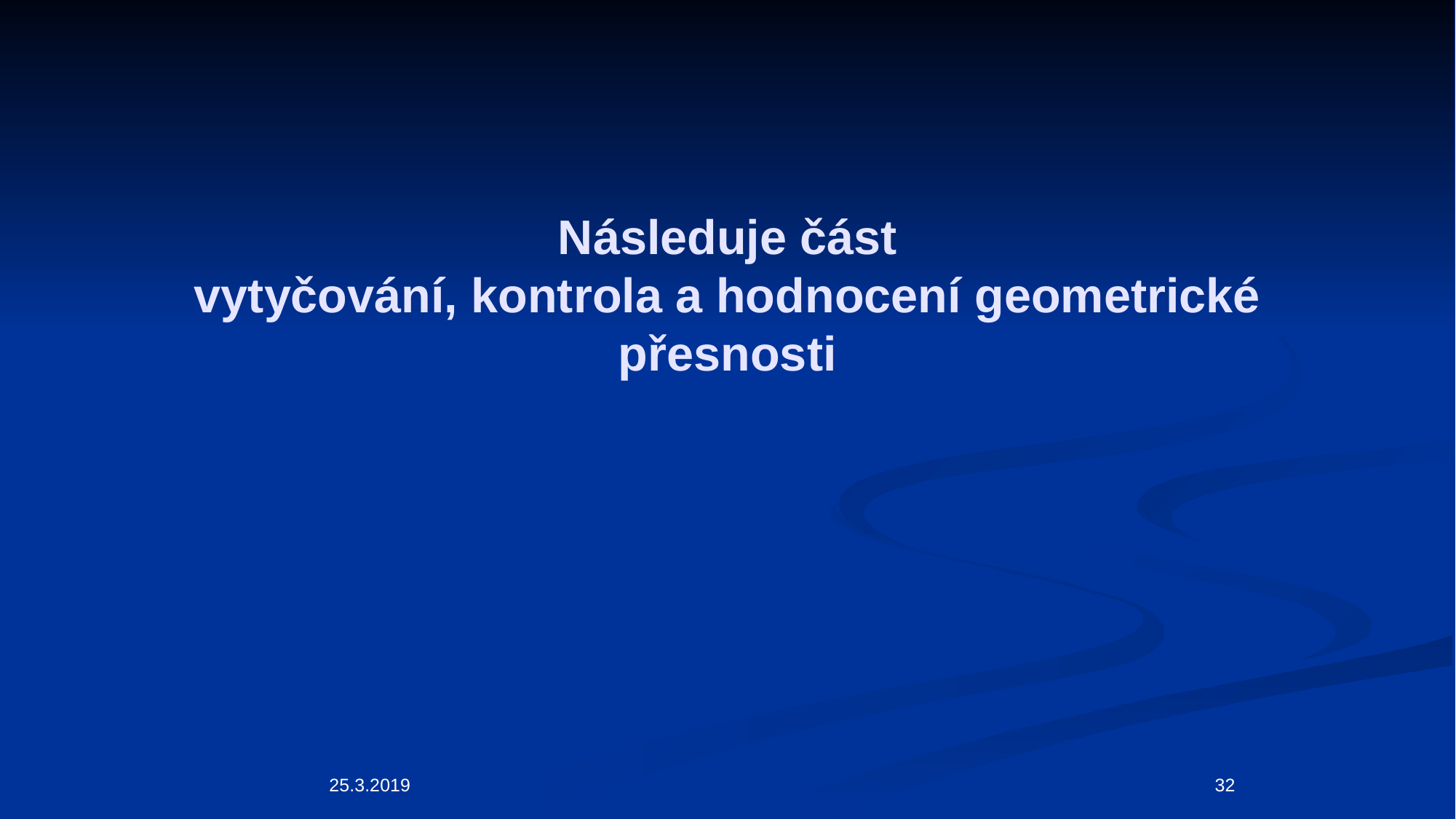

# Následuje část vytyčování, kontrola a hodnocení geometrické přesnosti
25.3.2019
32